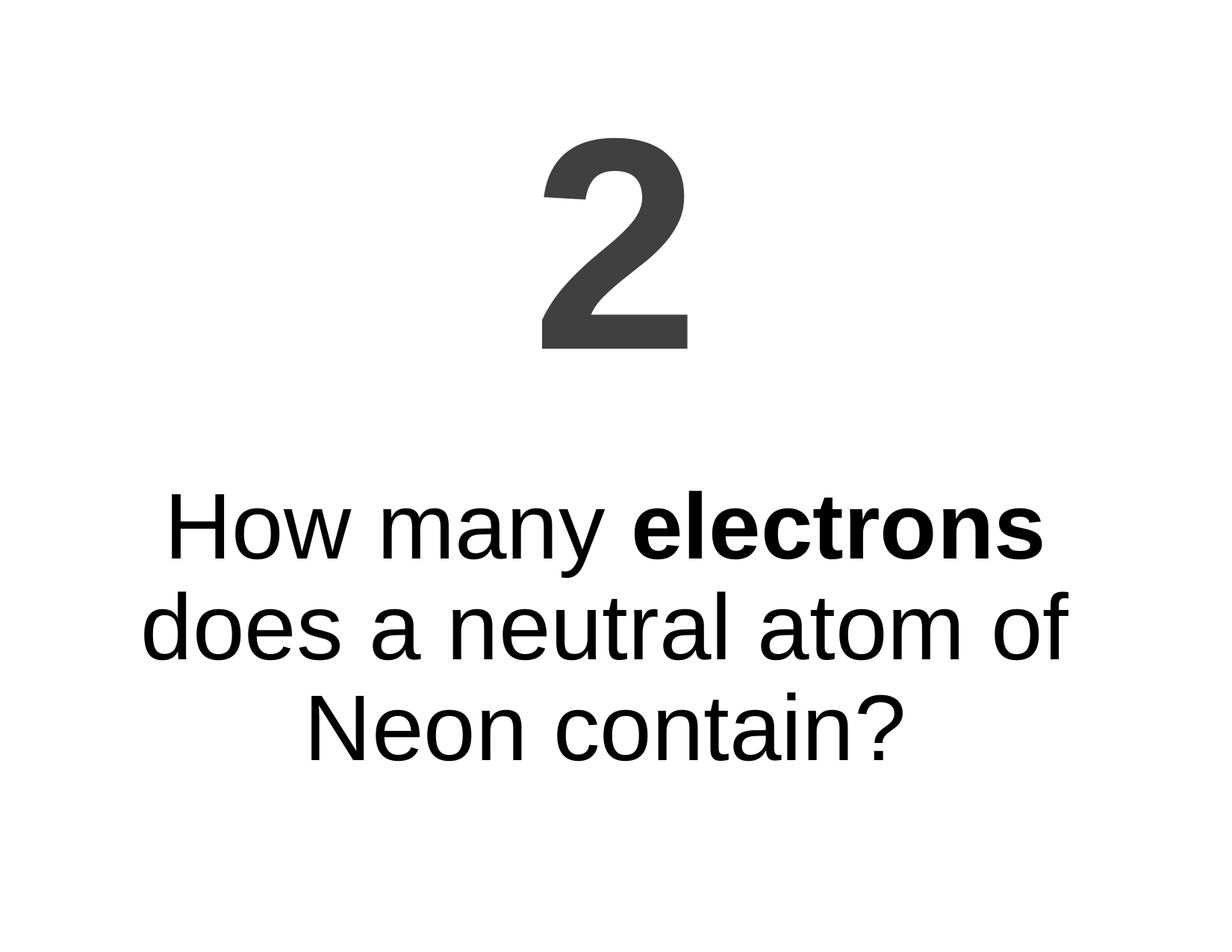

2
# How many electrons does a neutral atom of Neon contain?